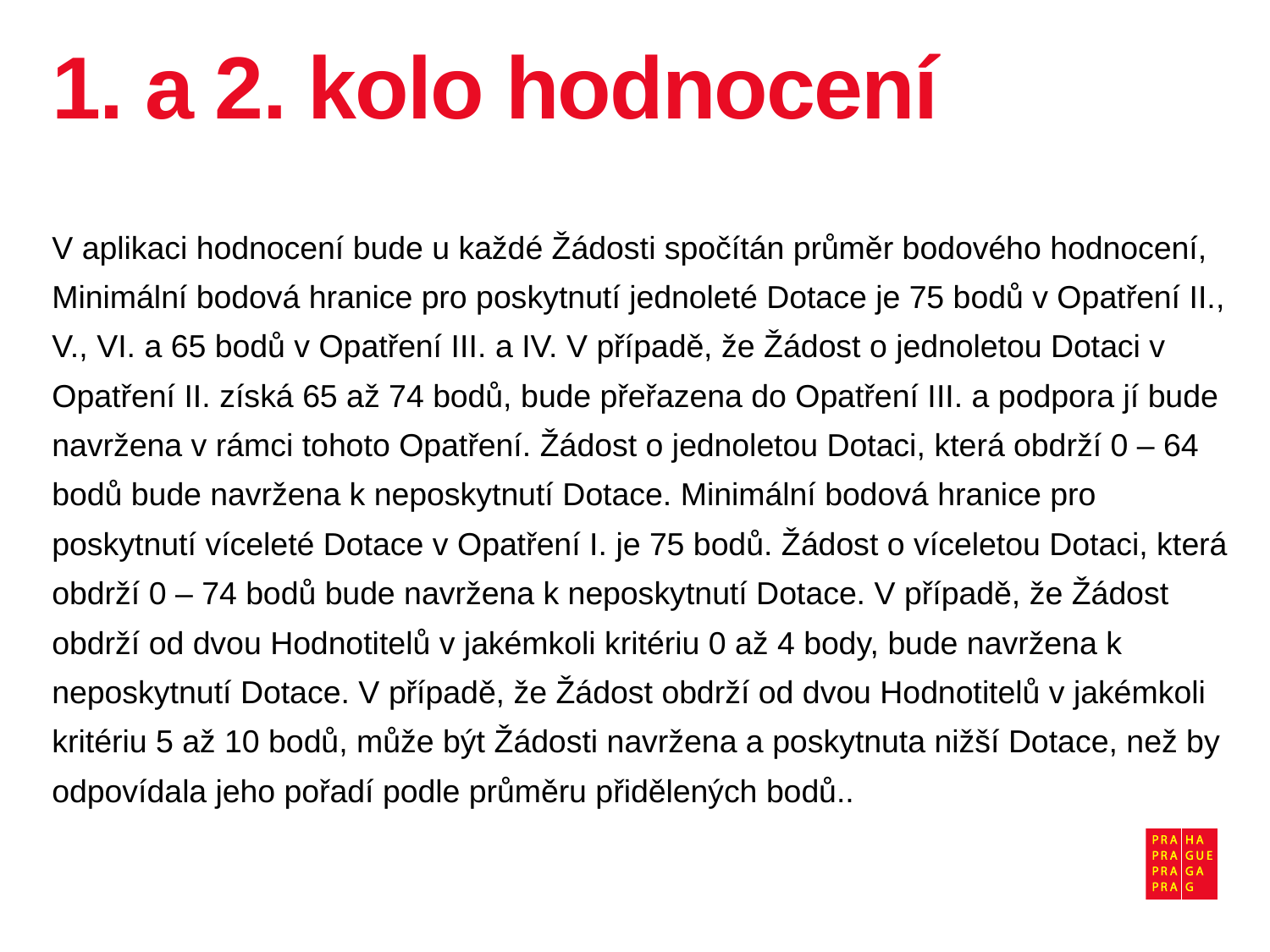

# 1. a 2. kolo hodnocení
V aplikaci hodnocení bude u každé Žádosti spočítán průměr bodového hodnocení, Minimální bodová hranice pro poskytnutí jednoleté Dotace je 75 bodů v Opatření II., V., VI. a 65 bodů v Opatření III. a IV. V případě, že Žádost o jednoletou Dotaci v Opatření II. získá 65 až 74 bodů, bude přeřazena do Opatření III. a podpora jí bude navržena v rámci tohoto Opatření. Žádost o jednoletou Dotaci, která obdrží 0 – 64 bodů bude navržena k neposkytnutí Dotace. Minimální bodová hranice pro poskytnutí víceleté Dotace v Opatření I. je 75 bodů. Žádost o víceletou Dotaci, která obdrží 0 – 74 bodů bude navržena k neposkytnutí Dotace. V případě, že Žádost obdrží od dvou Hodnotitelů v jakémkoli kritériu 0 až 4 body, bude navržena k neposkytnutí Dotace. V případě, že Žádost obdrží od dvou Hodnotitelů v jakémkoli kritériu 5 až 10 bodů, může být Žádosti navržena a poskytnuta nižší Dotace, než by odpovídala jeho pořadí podle průměru přidělených bodů..
16